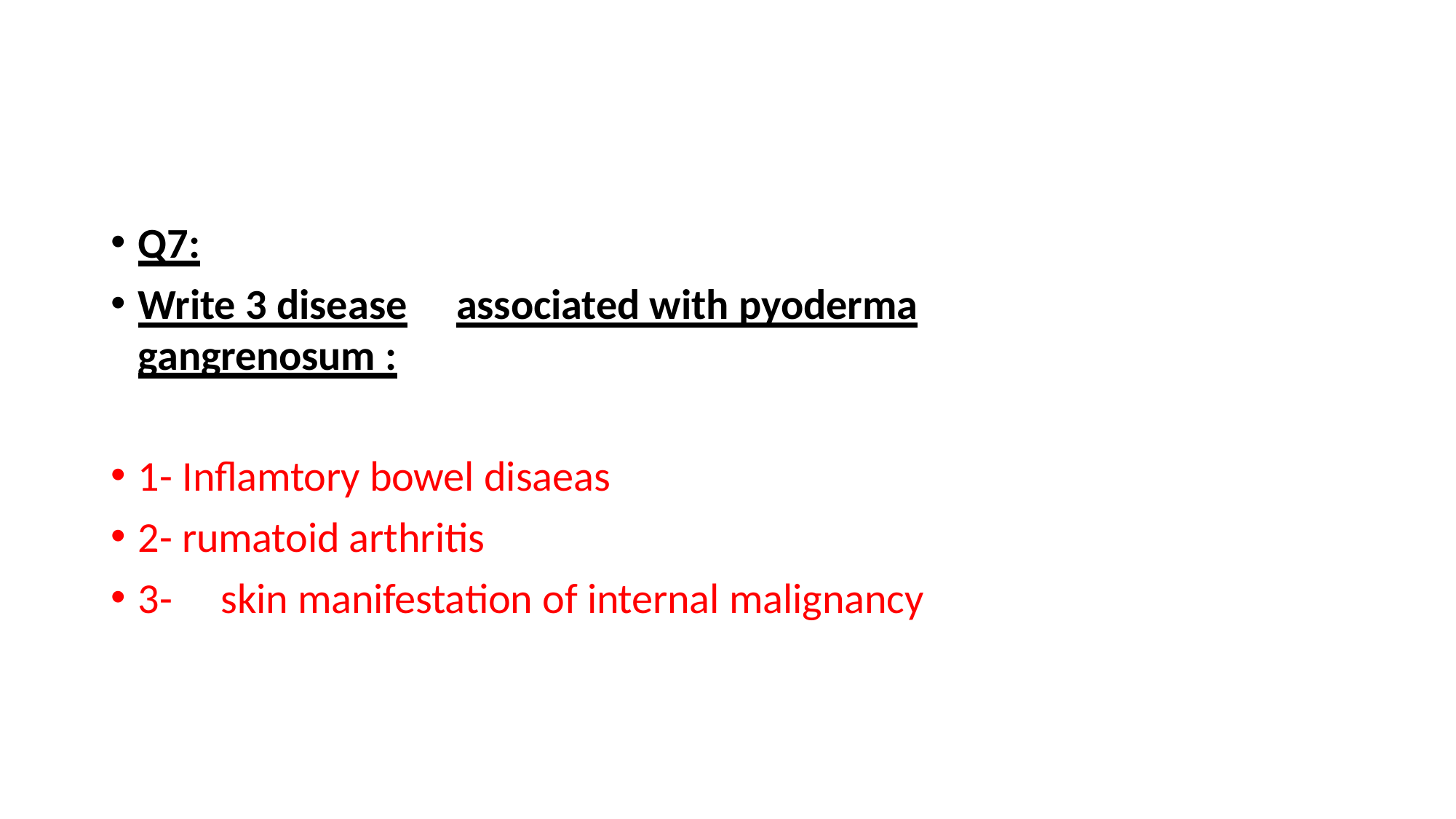

Q7:
Write 3 disease	associated with pyoderma gangrenosum :

1- Inflamtory bowel disaeas
2- rumatoid arthritis
3-	skin manifestation of internal malignancy